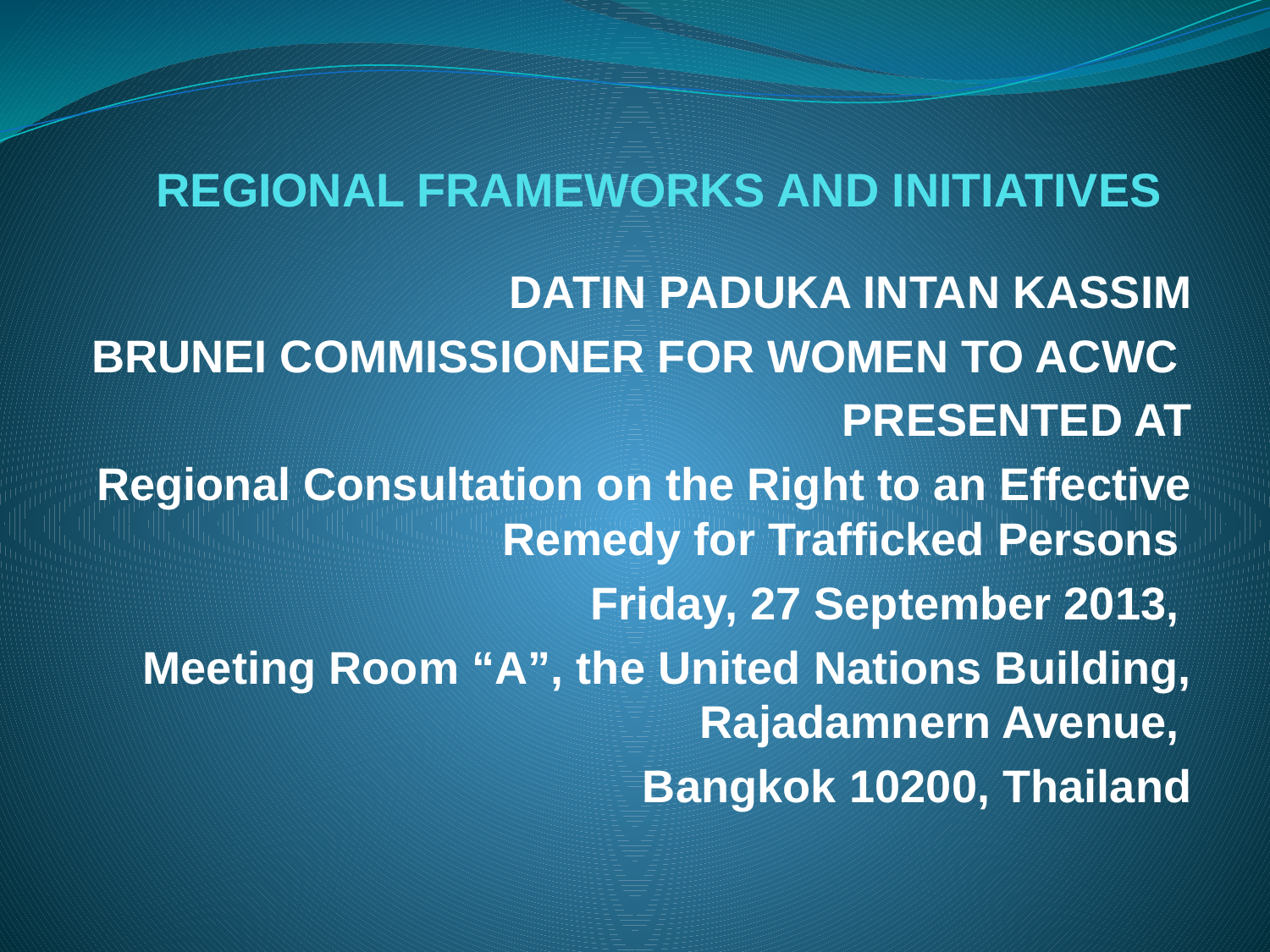

# REGIONAL FRAMEWORKS AND INITIATIVES
DATIN PADUKA INTAN KASSIM
BRUNEI COMMISSIONER FOR WOMEN TO ACWC
PRESENTED AT
Regional Consultation on the Right to an Effective Remedy for Trafficked Persons
Friday, 27 September 2013,
Meeting Room “A”, the United Nations Building, Rajadamnern Avenue,
Bangkok 10200, Thailand